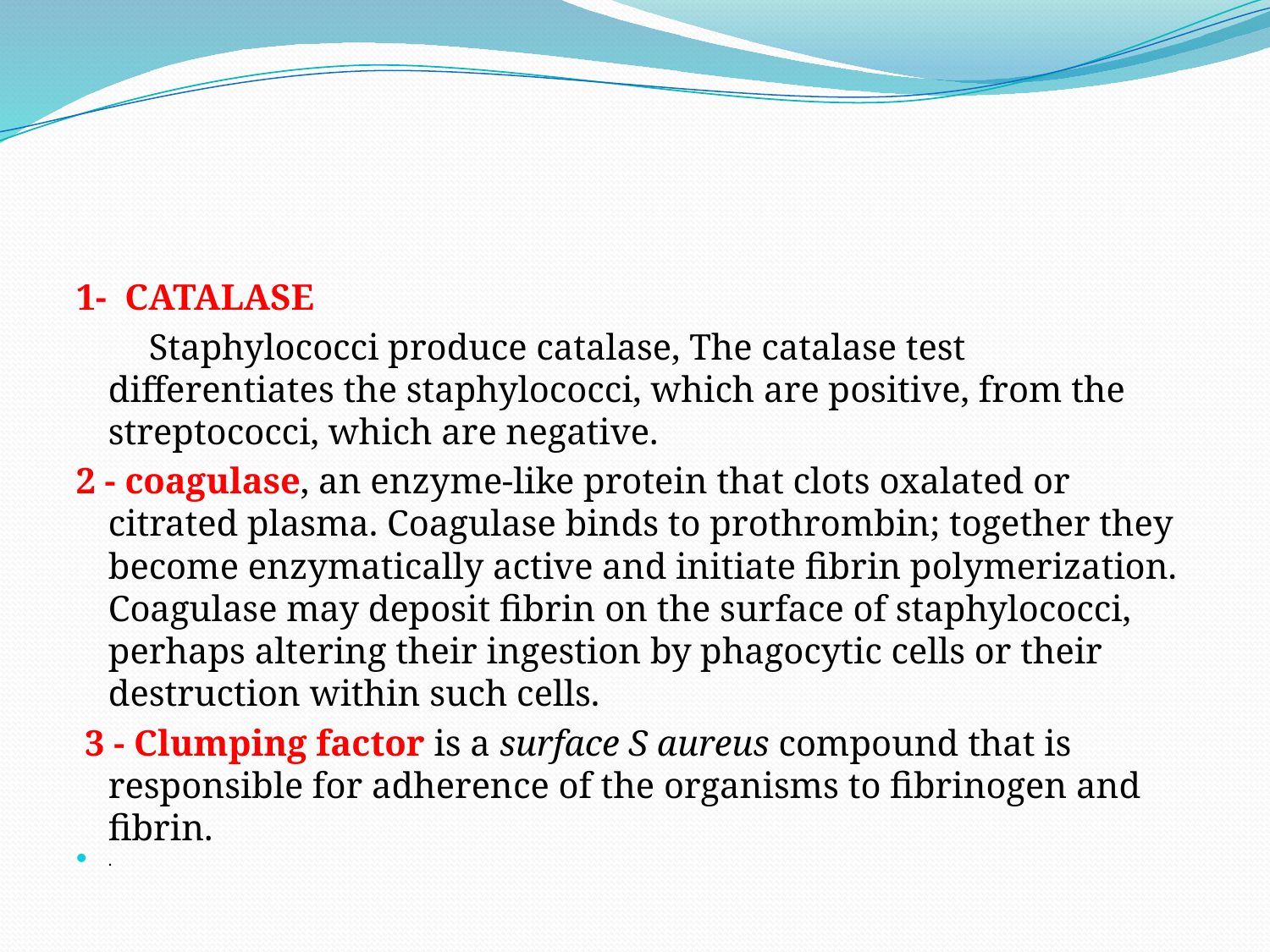

1-  CATALASE
        Staphylococci produce catalase, The catalase test differentiates the staphylococci, which are positive, from the streptococci, which are negative.
2 - coagulase, an enzyme-like protein that clots oxalated or citrated plasma. Coagulase binds to prothrombin; together they become enzymatically active and initiate fibrin polymerization. Coagulase may deposit fibrin on the surface of staphylococci, perhaps altering their ingestion by phagocytic cells or their destruction within such cells.
 3 - Clumping factor is a surface S aureus compound that is responsible for adherence of the organisms to fibrinogen and fibrin.
.